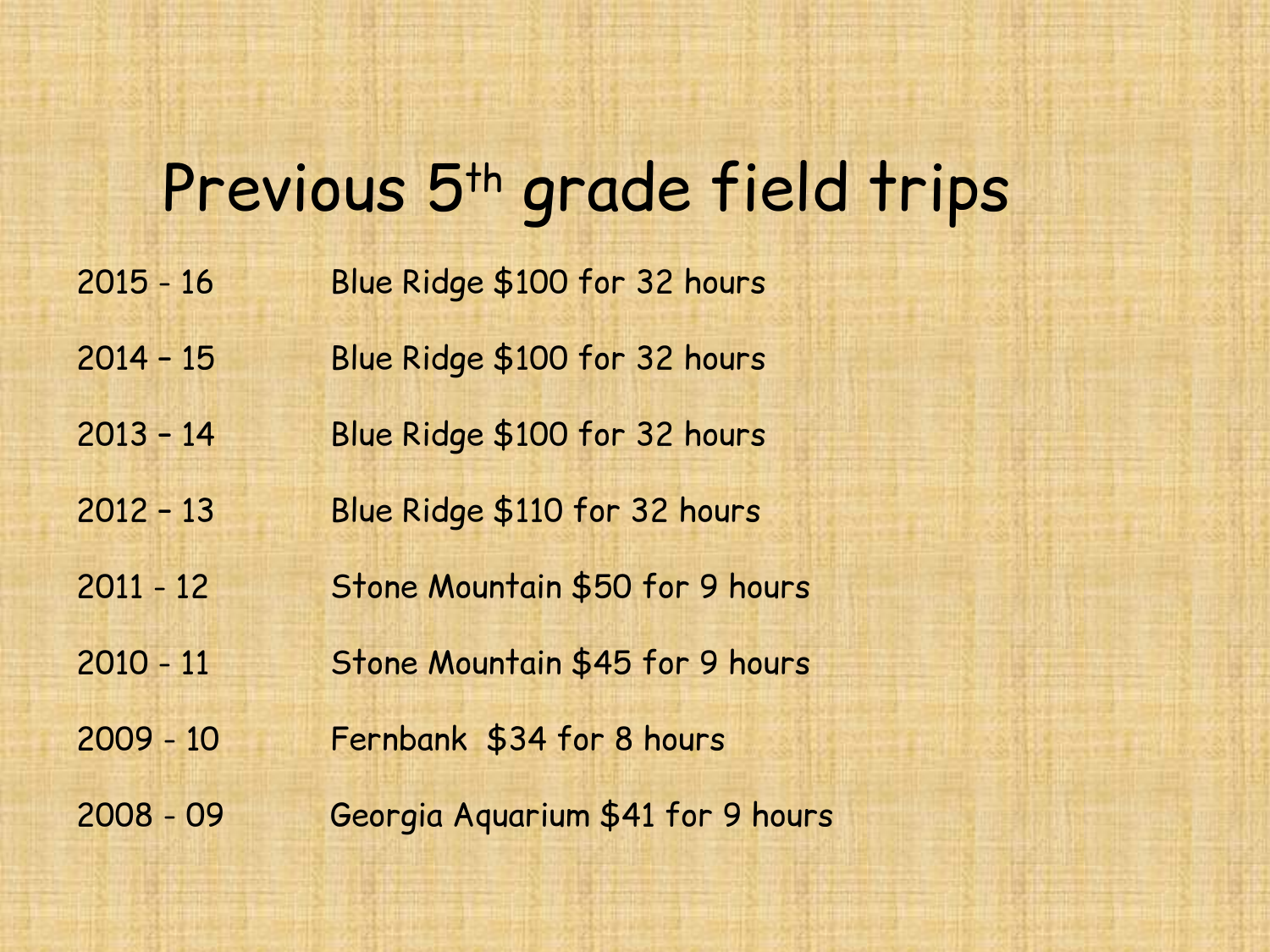

Previous 5th grade field trips

2015 - 16 	Blue Ridge $100 for 32 hours

2014 – 15	Blue Ridge $100 for 32 hours

2013 – 14	Blue Ridge $100 for 32 hours

2012 – 13	Blue Ridge $110 for 32 hours

2011 - 12 	Stone Mountain $50 for 9 hours

2010 - 11  	Stone Mountain $45 for 9 hours

2009 - 10 	Fernbank  $34 for 8 hours

2008 - 09  	Georgia Aquarium $41 for 9 hours